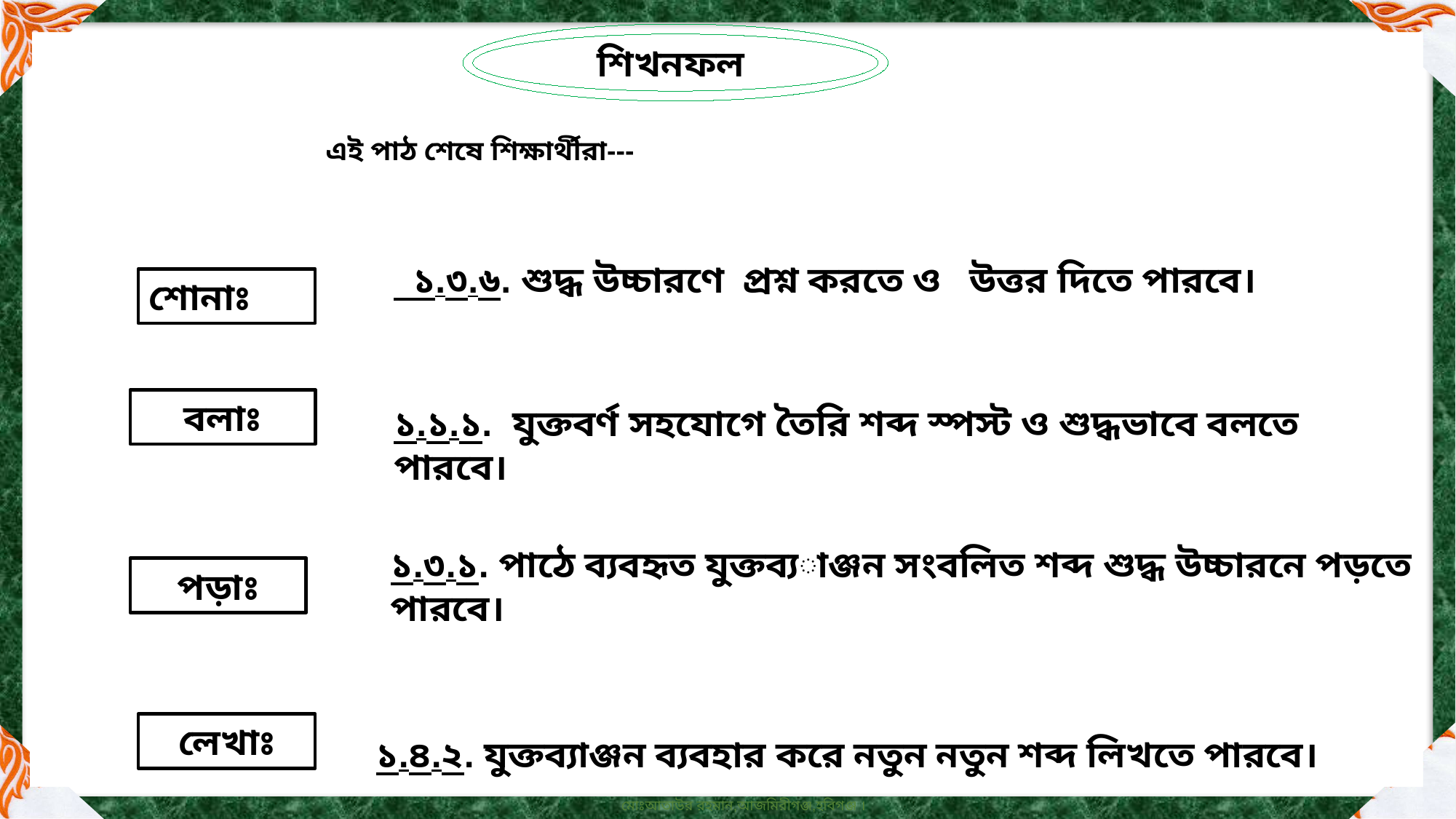

শিখনফল
এই পাঠ শেষে শিক্ষার্থীরা---
  ১.৩.৬. শুদ্ধ উচ্চারণে  প্রশ্ন করতে ও   উত্তর দিতে পারবে।
শোনাঃ
বলাঃ
১.১.১.  যুক্তবর্ণ সহযোগে তৈরি শব্দ স্পস্ট ও শুদ্ধভাবে বলতে পারবে।
১.৩.১. পাঠে ব্যবহৃত যুক্তব্যাঞ্জন সংবলিত শব্দ শুদ্ধ উচ্চারনে পড়তে পারবে।
পড়াঃ
লেখাঃ
১.৪.২. যুক্তব্যাঞ্জন ব্যবহার করে নতুন নতুন শব্দ লিখতে পারবে।